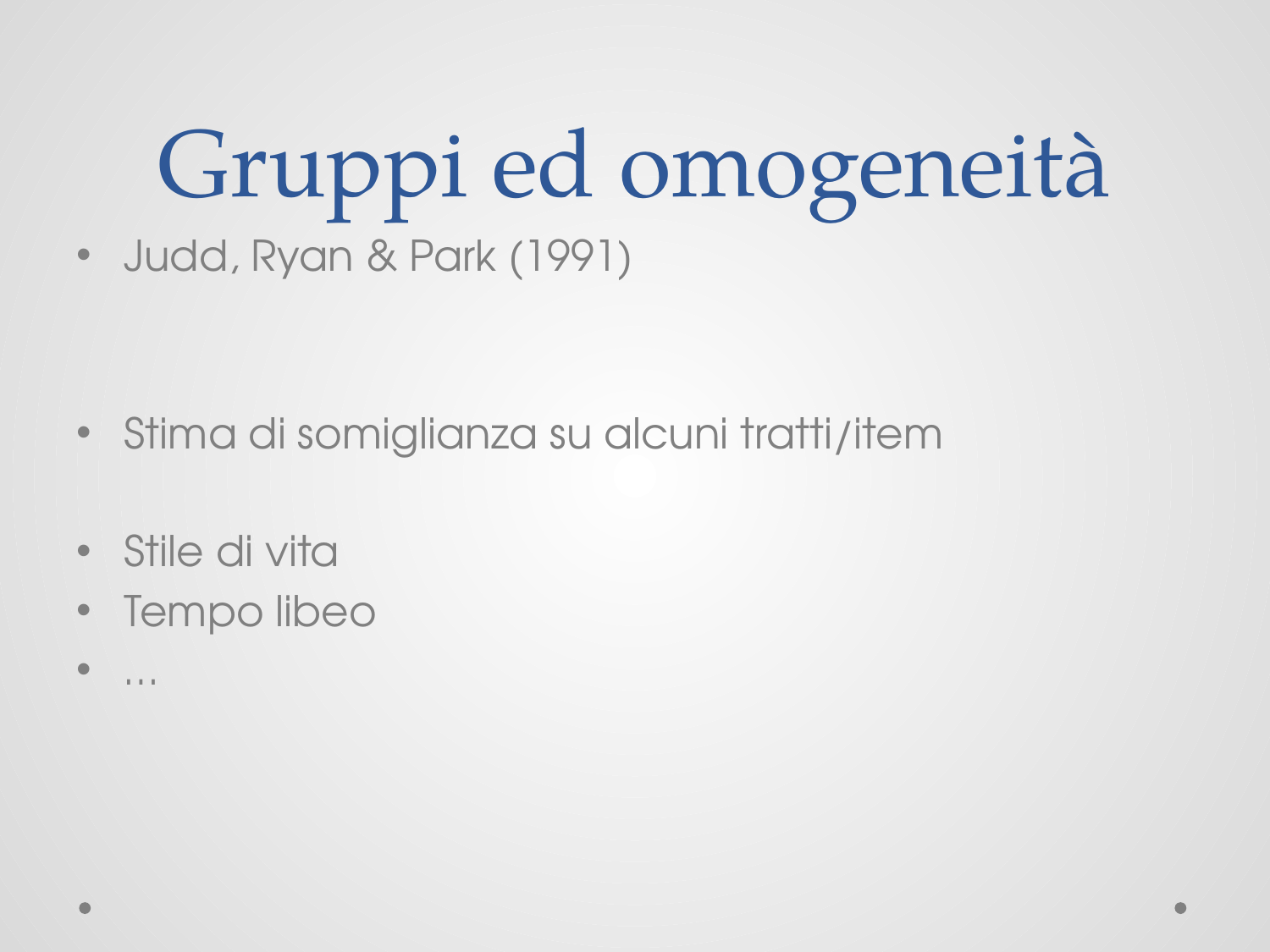

# Gruppi ed omogeneità
Judd, Ryan & Park (1991)

Stima di somiglianza su alcuni tratti/item

Stile di vita
Tempo libeo
…